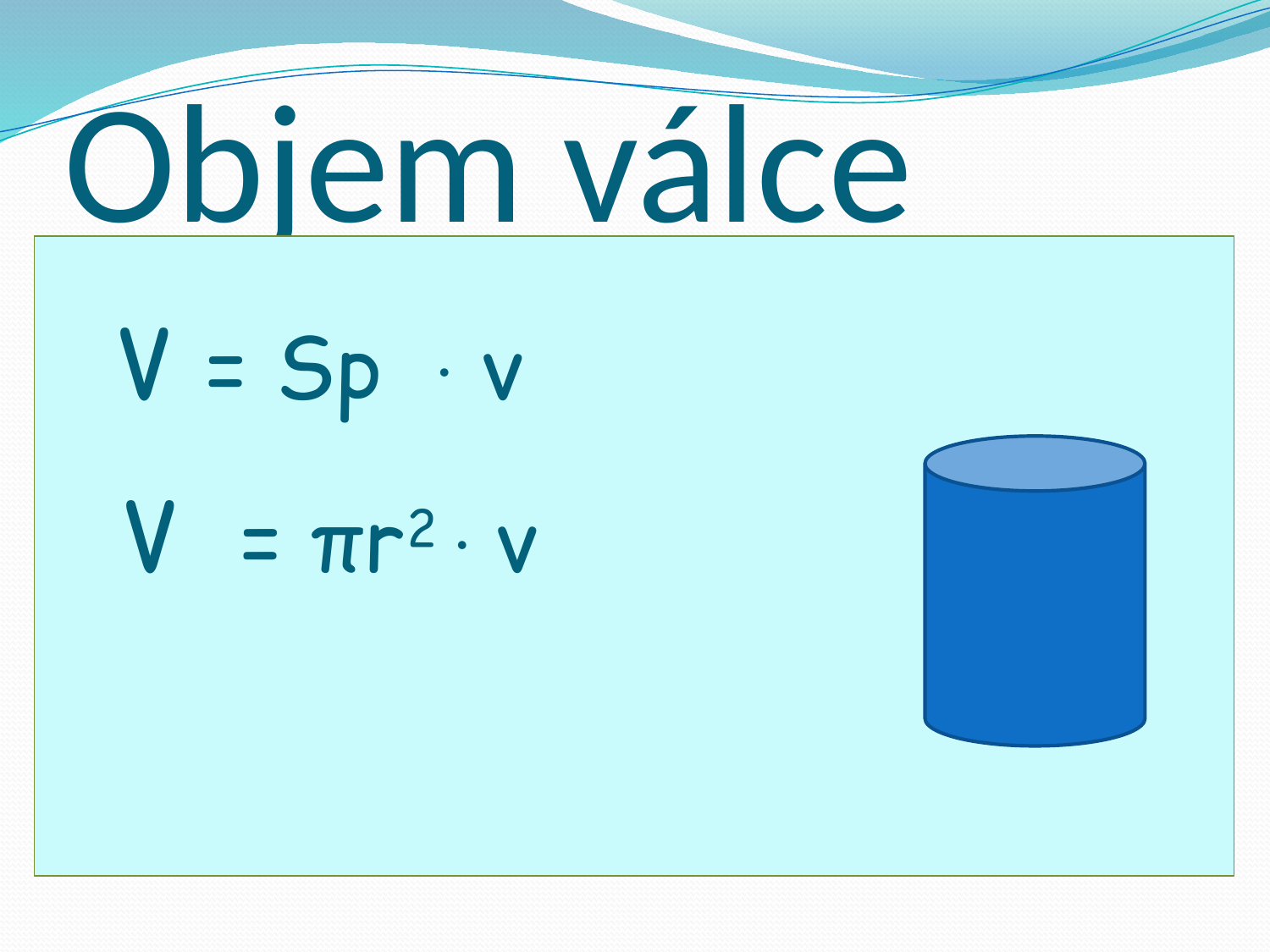

# Objem válce
       V = Sp  . v
     V  = πr2 . v